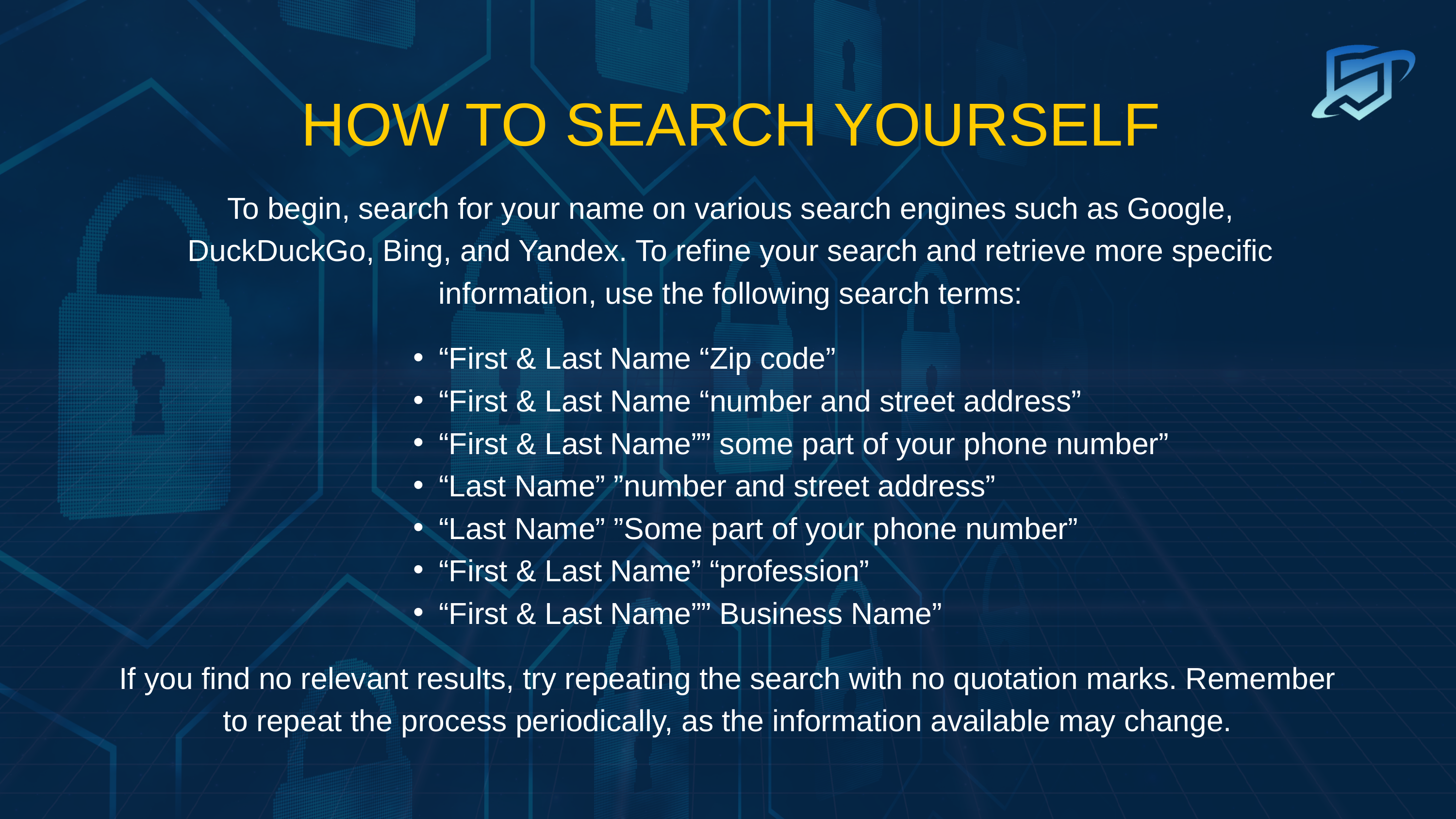

HOW TO SEARCH YOURSELF
​To begin, search for your name on various search engines such as Google, DuckDuckGo, Bing, and Yandex. To refine your search and retrieve more specific information, use the following search terms:​
“First & Last Name “Zip code”​
“First & Last Name “number and street address”
“First & Last Name”” some part of your phone number”​
“Last Name” ”number and street address”​
“Last Name” ”Some part of your phone number”​
“First & Last Name” “profession”​
“First & Last Name”” Business Name”​
​If you find no relevant results, try repeating the search with no quotation marks. Remember to repeat the process periodically, as the information available may change.